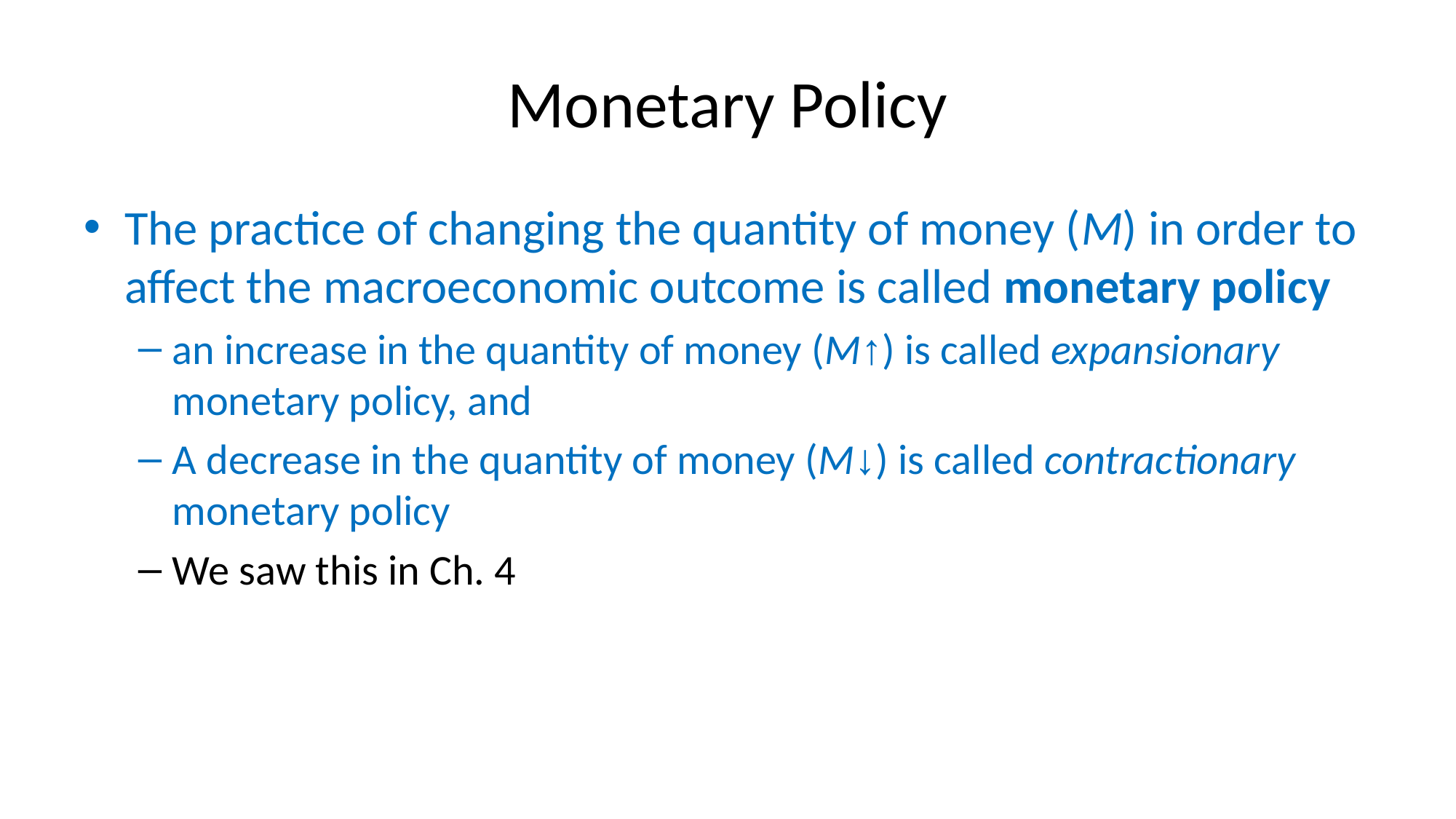

# Monetary Policy
The practice of changing the quantity of money (M) in order to affect the macroeconomic outcome is called monetary policy
an increase in the quantity of money (M↑) is called expansionary monetary policy, and
A decrease in the quantity of money (M↓) is called contractionary monetary policy
We saw this in Ch. 4